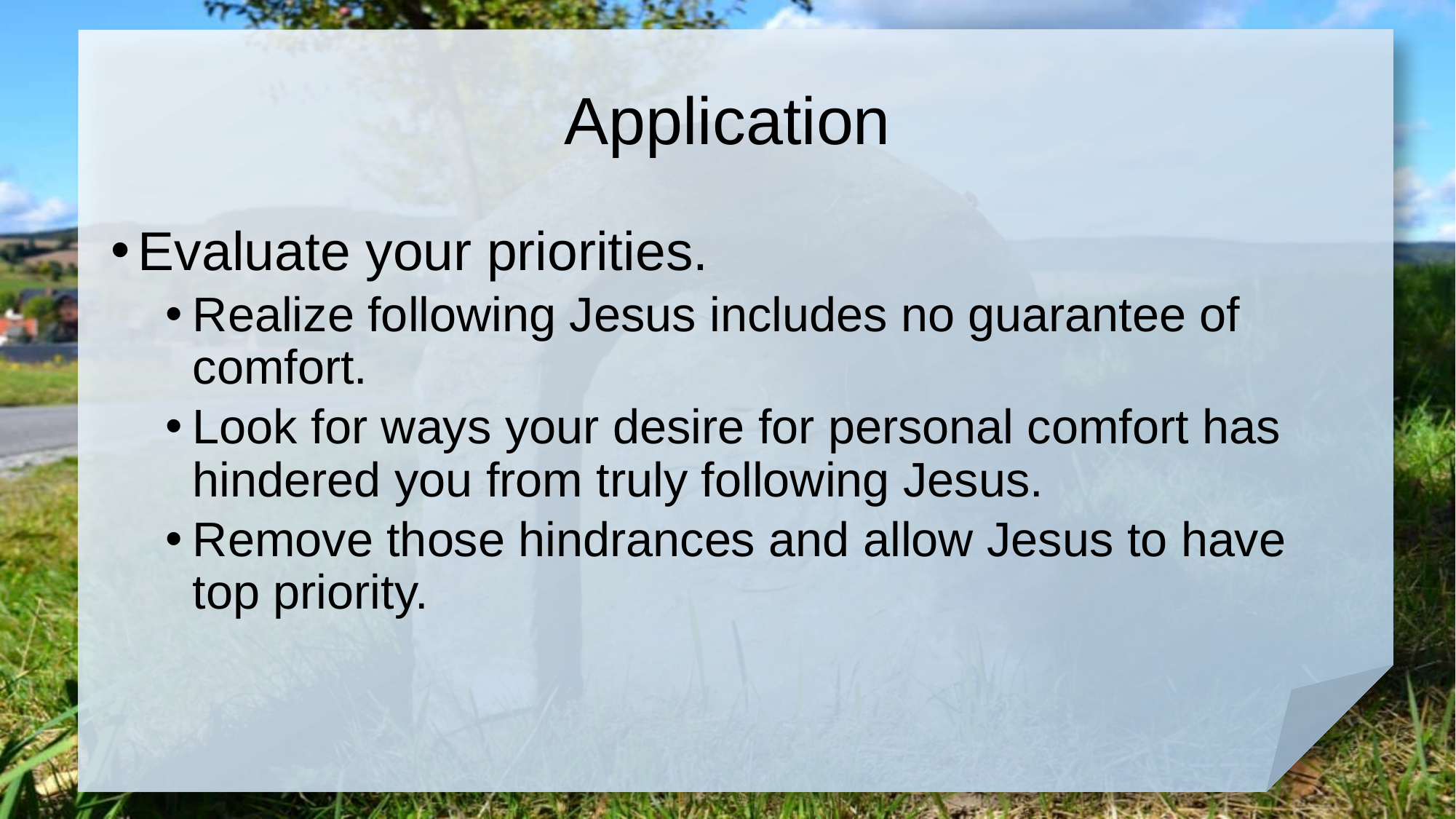

# Application
Evaluate your priorities.
Realize following Jesus includes no guarantee of comfort.
Look for ways your desire for personal comfort has hindered you from truly following Jesus.
Remove those hindrances and allow Jesus to have top priority.